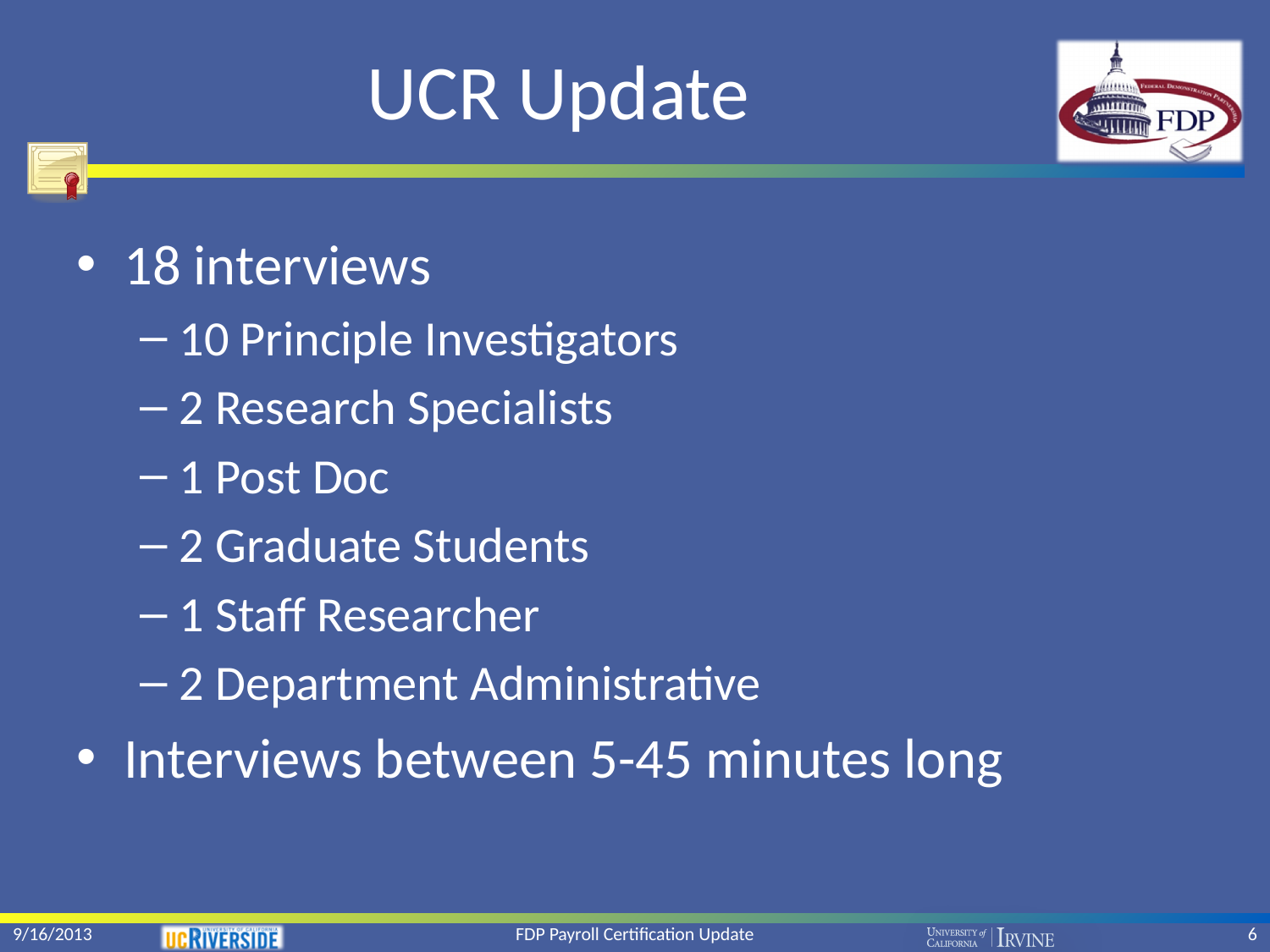

# UCR Update
18 interviews
10 Principle Investigators
2 Research Specialists
1 Post Doc
2 Graduate Students
1 Staff Researcher
2 Department Administrative
Interviews between 5-45 minutes long

9/16/2013
FDP Payroll Certification Update
6